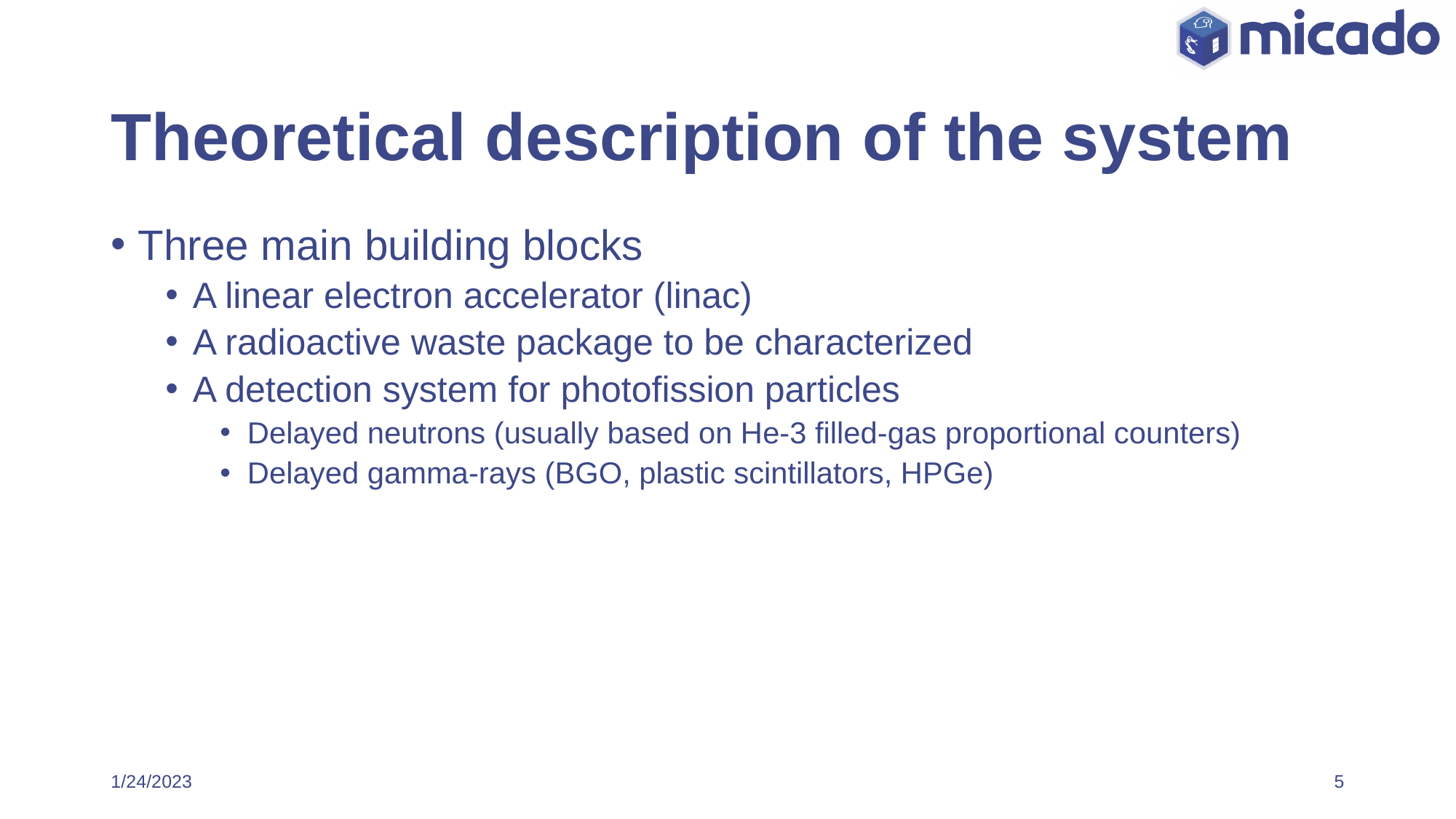

# Theoretical description of the system
Three main building blocks
A linear electron accelerator (linac)
A radioactive waste package to be characterized
A detection system for photofission particles
Delayed neutrons (usually based on He-3 filled-gas proportional counters)
Delayed gamma-rays (BGO, plastic scintillators, HPGe)

1/24/2023
5